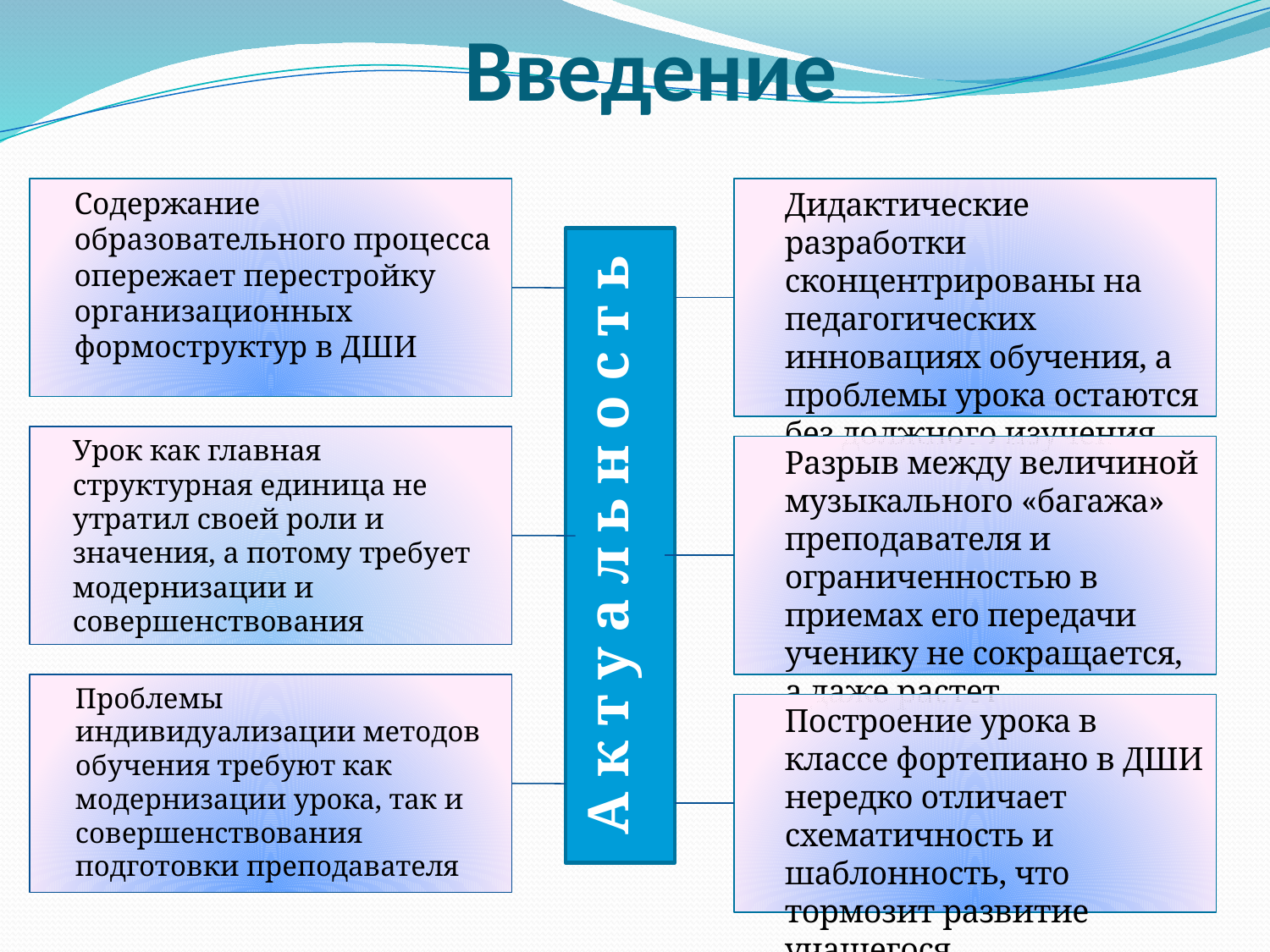

# Введение
	Содержание образовательного процесса опережает перестройку организационных формоструктур в ДШИ
	Дидактические разработки сконцентрированы на педагогических инновациях обучения, а проблемы урока остаются без должного изучения
	Урок как главная структурная единица не утратил своей роли и значения, а потому требует модернизации и совершенствования
	Разрыв между величиной музыкального «багажа» преподавателя и ограниченностью в приемах его передачи ученику не сокращается, а даже растет
А к т у а л ь н о с т ь
	Проблемы индивидуализации методов обучения требуют как модернизации урока, так и совершенствования подготовки преподавателя
	Построение урока в классе фортепиано в ДШИ нередко отличает схематичность и шаблонность, что тормозит развитие учащегося